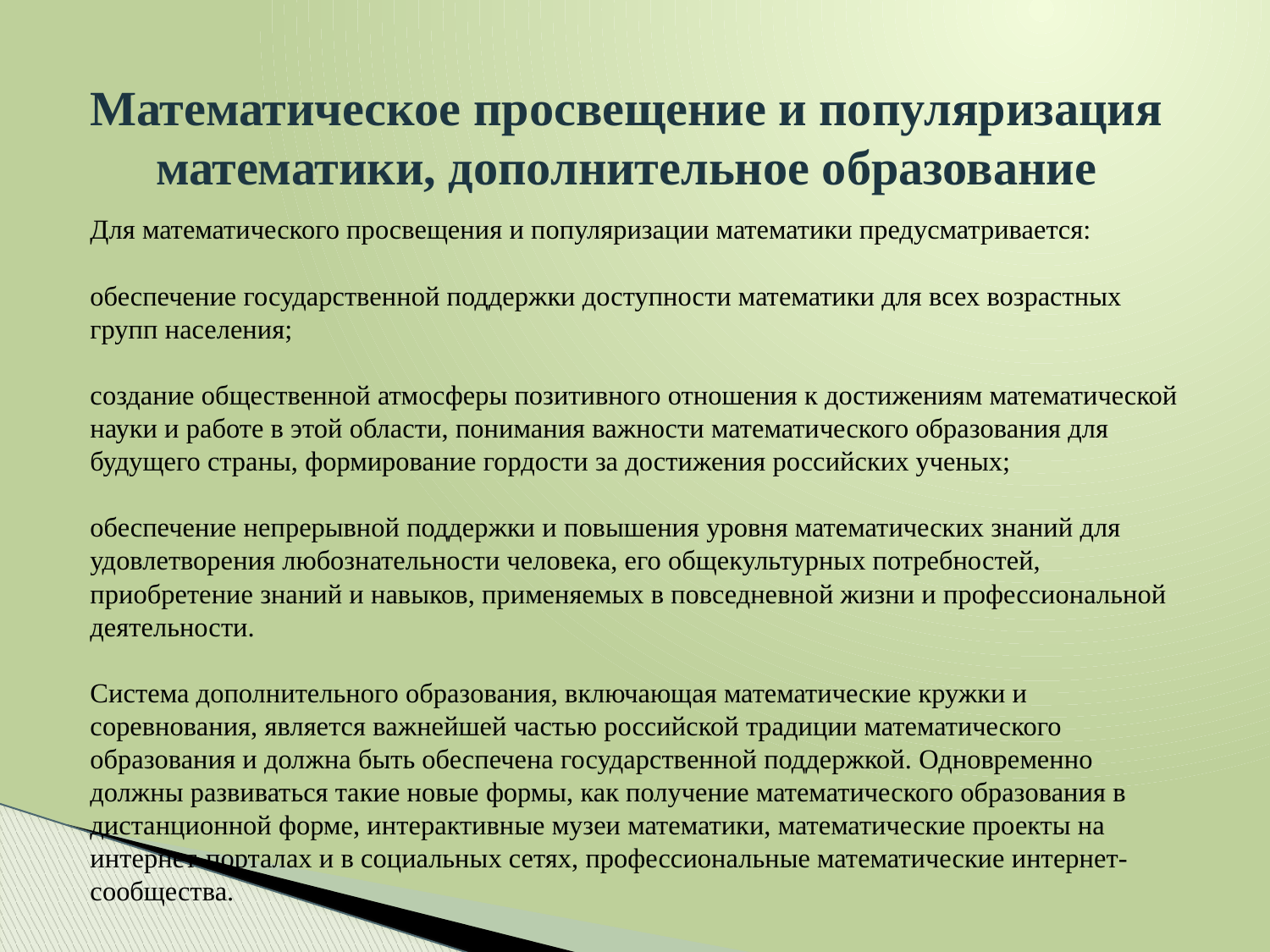

# Математическое просвещение и популяризация математики, дополнительное образование
Для математического просвещения и популяризации математики предусматривается:
обеспечение государственной поддержки доступности математики для всех возрастных групп населения;
создание общественной атмосферы позитивного отношения к достижениям математической науки и работе в этой области, понимания важности математического образования для будущего страны, формирование гордости за достижения российских ученых;
обеспечение непрерывной поддержки и повышения уровня математических знаний для удовлетворения любознательности человека, его общекультурных потребностей, приобретение знаний и навыков, применяемых в повседневной жизни и профессиональной деятельности.
Система дополнительного образования, включающая математические кружки и соревнования, является важнейшей частью российской традиции математического образования и должна быть обеспечена государственной поддержкой. Одновременно должны развиваться такие новые формы, как получение математического образования в дистанционной форме, интерактивные музеи математики, математические проекты на интернет-порталах и в социальных сетях, профессиональные математические интернет-сообщества.